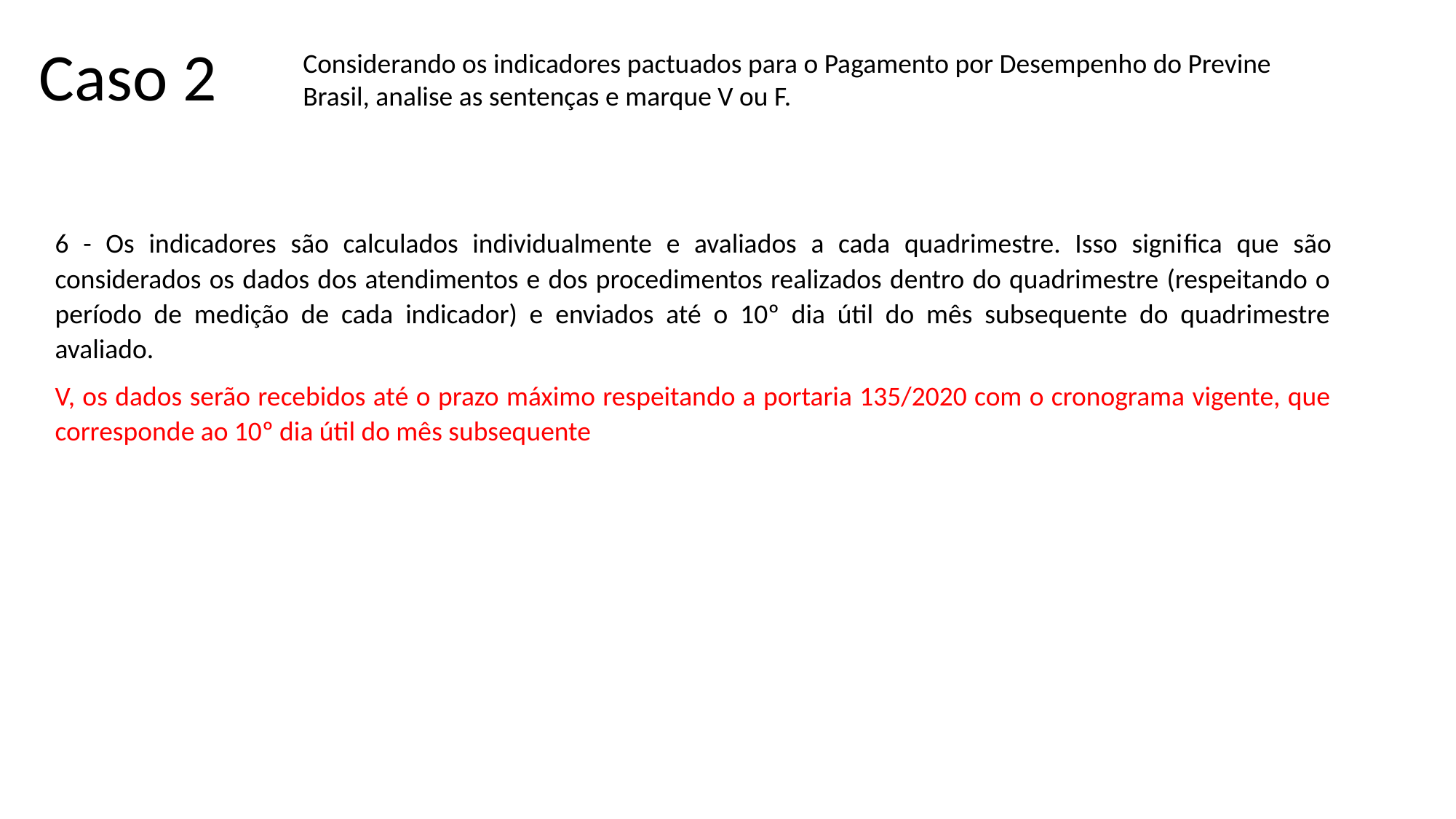

# Caso 2
Considerando os indicadores pactuados para o Pagamento por Desempenho do Previne Brasil, analise as sentenças e marque V ou F.
6 - Os indicadores são calculados individualmente e avaliados a cada quadrimestre. Isso significa que são considerados os dados dos atendimentos e dos procedimentos realizados dentro do quadrimestre (respeitando o período de medição de cada indicador) e enviados até o 10º dia útil do mês subsequente do quadrimestre avaliado.
V, os dados serão recebidos até o prazo máximo respeitando a portaria 135/2020 com o cronograma vigente, que corresponde ao 10º dia útil do mês subsequente